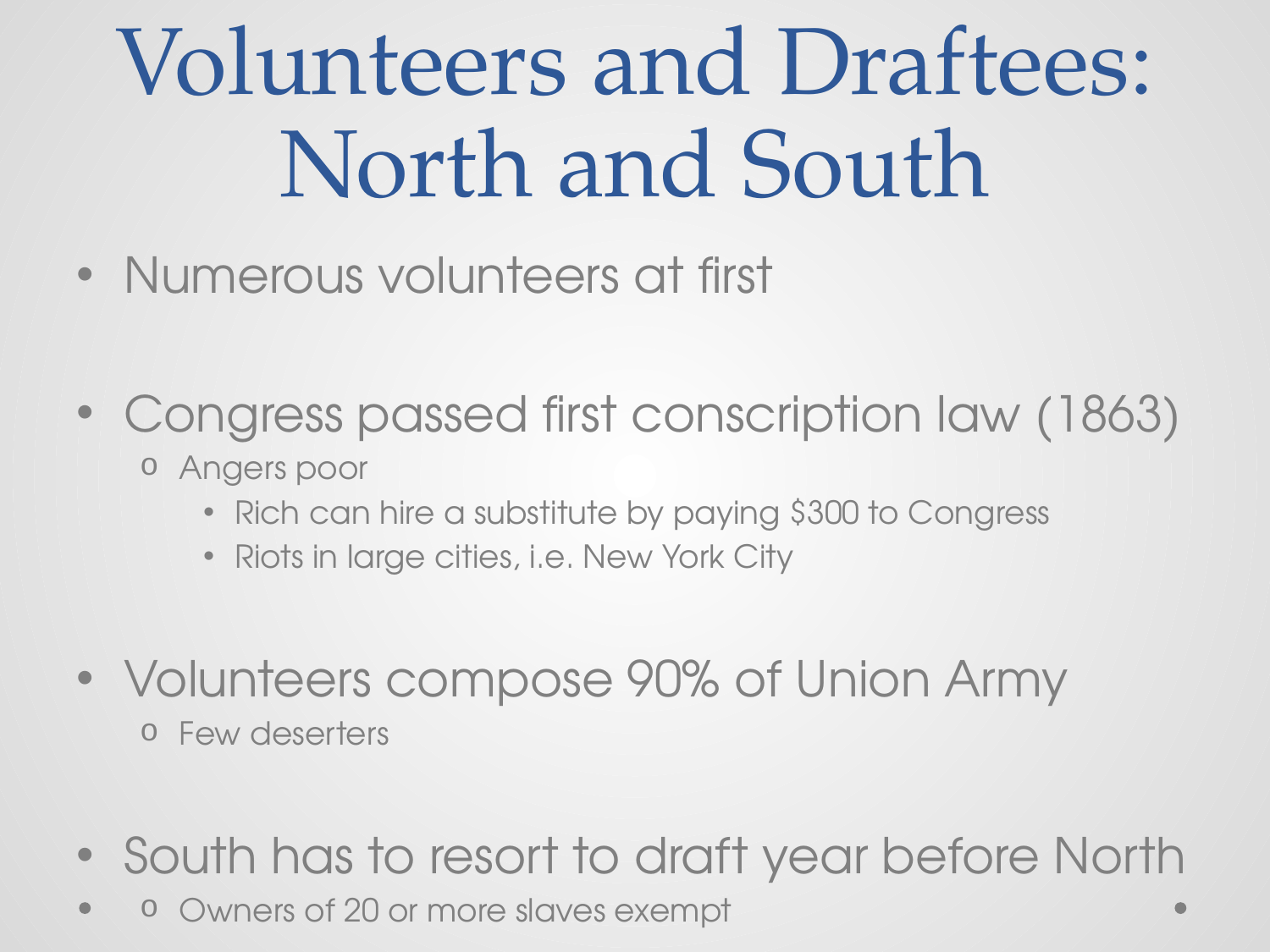

# Volunteers and Draftees: North and South
Numerous volunteers at first

Congress passed first conscription law (1863)
Angers poor
Rich can hire a substitute by paying $300 to Congress
Riots in large cities, i.e. New York City

Volunteers compose 90% of Union Army
Few deserters

South has to resort to draft year before North
Owners of 20 or more slaves exempt